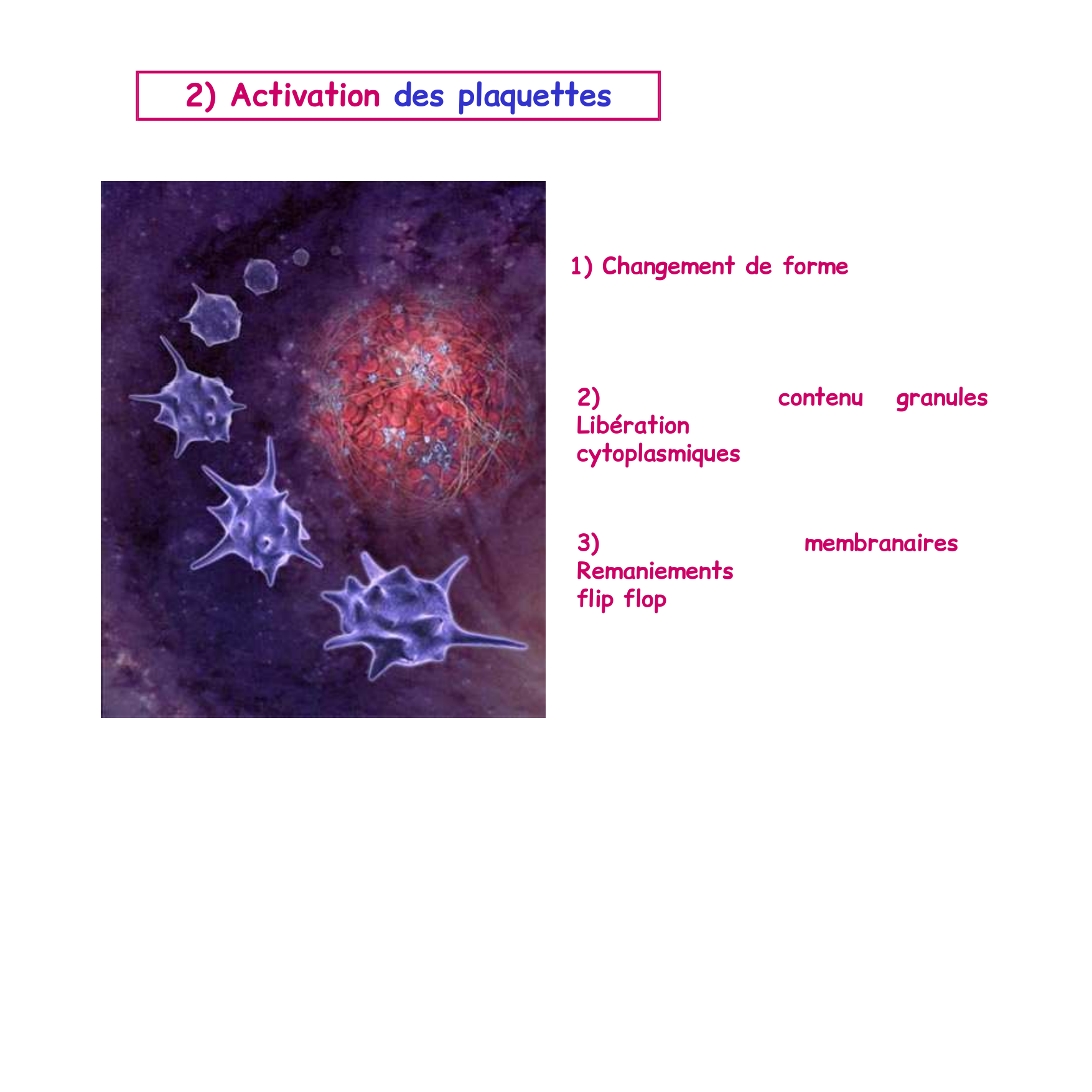

# 2)	Activation	des	plaquettes

1) Changement de forme
2)	Libération  cytoplasmiques
contenu
granules
3)	Remaniements  flip flop
membranaires